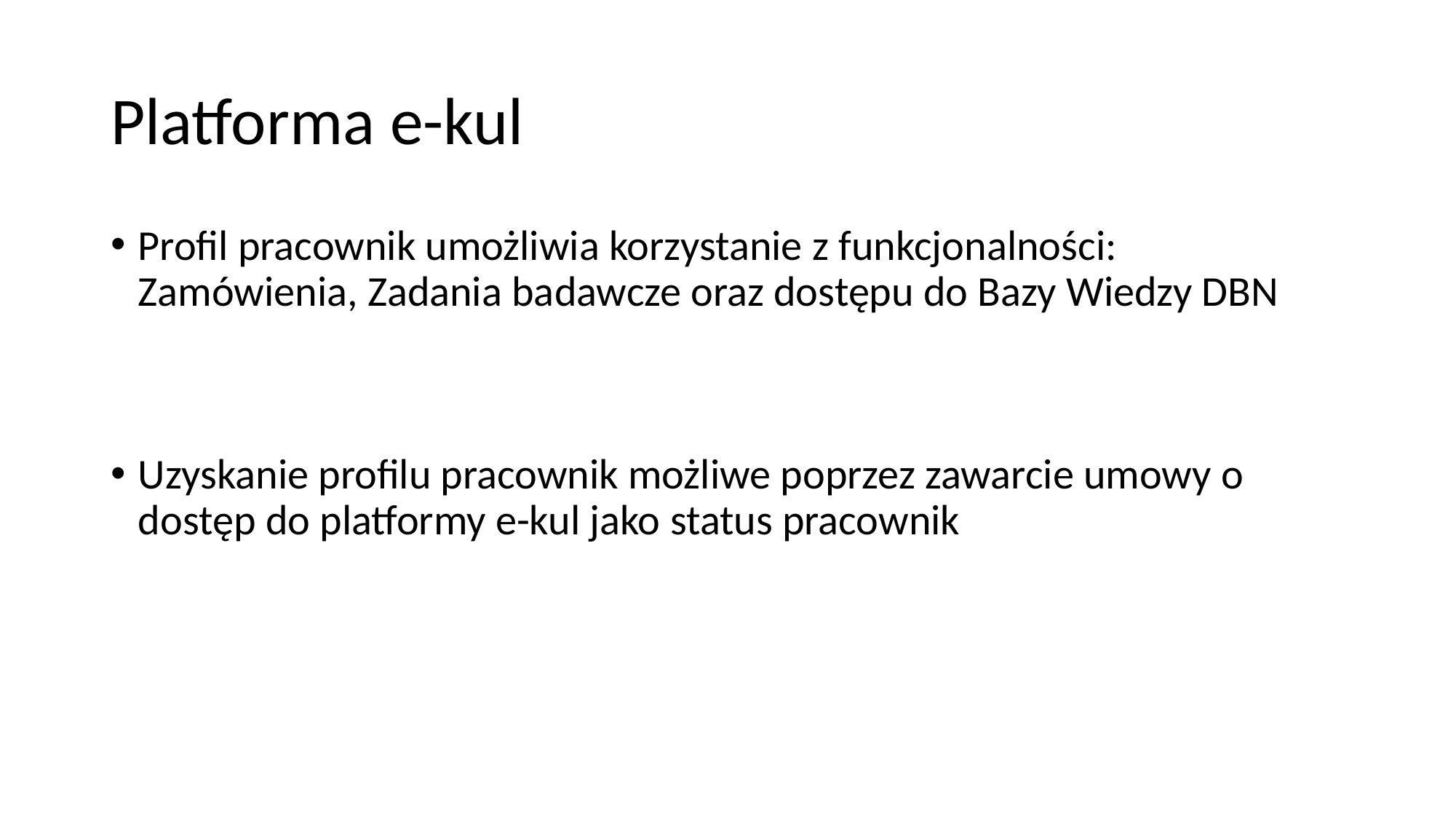

# Platforma e-kul
Profil pracownik umożliwia korzystanie z funkcjonalności: Zamówienia, Zadania badawcze oraz dostępu do Bazy Wiedzy DBN

Uzyskanie profilu pracownik możliwe poprzez zawarcie umowy o dostęp do platformy e-kul jako status pracownik